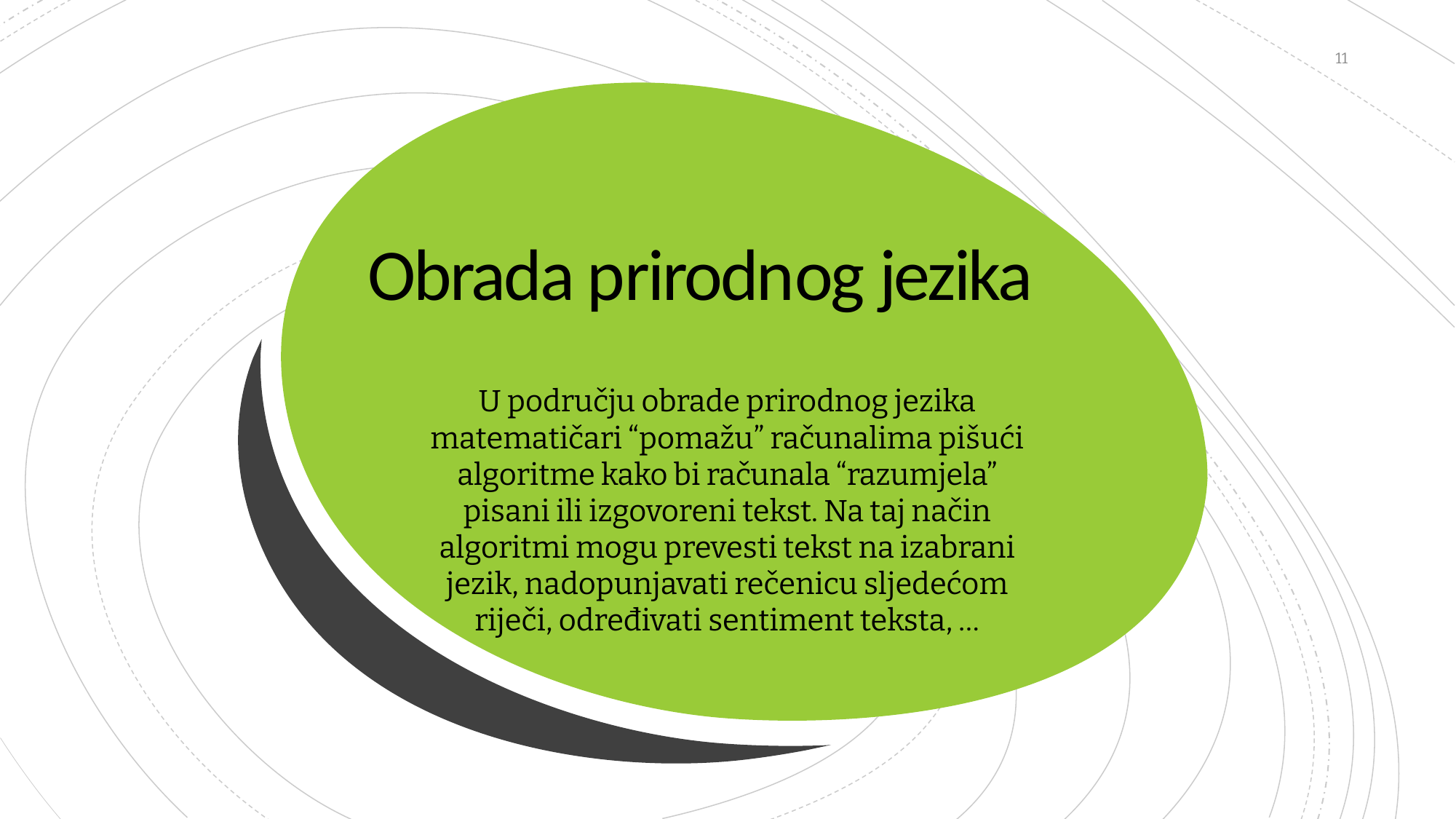

11

# Obrada prirodnog jezika

U području obrade prirodnog jezika matematičari “pomažu” računalima pišući algoritme kako bi računala “razumjela” pisani ili izgovoreni tekst. Na taj način algoritmi mogu prevesti tekst na izabrani jezik, nadopunjavati rečenicu sljedećom riječi, određivati sentiment teksta, …